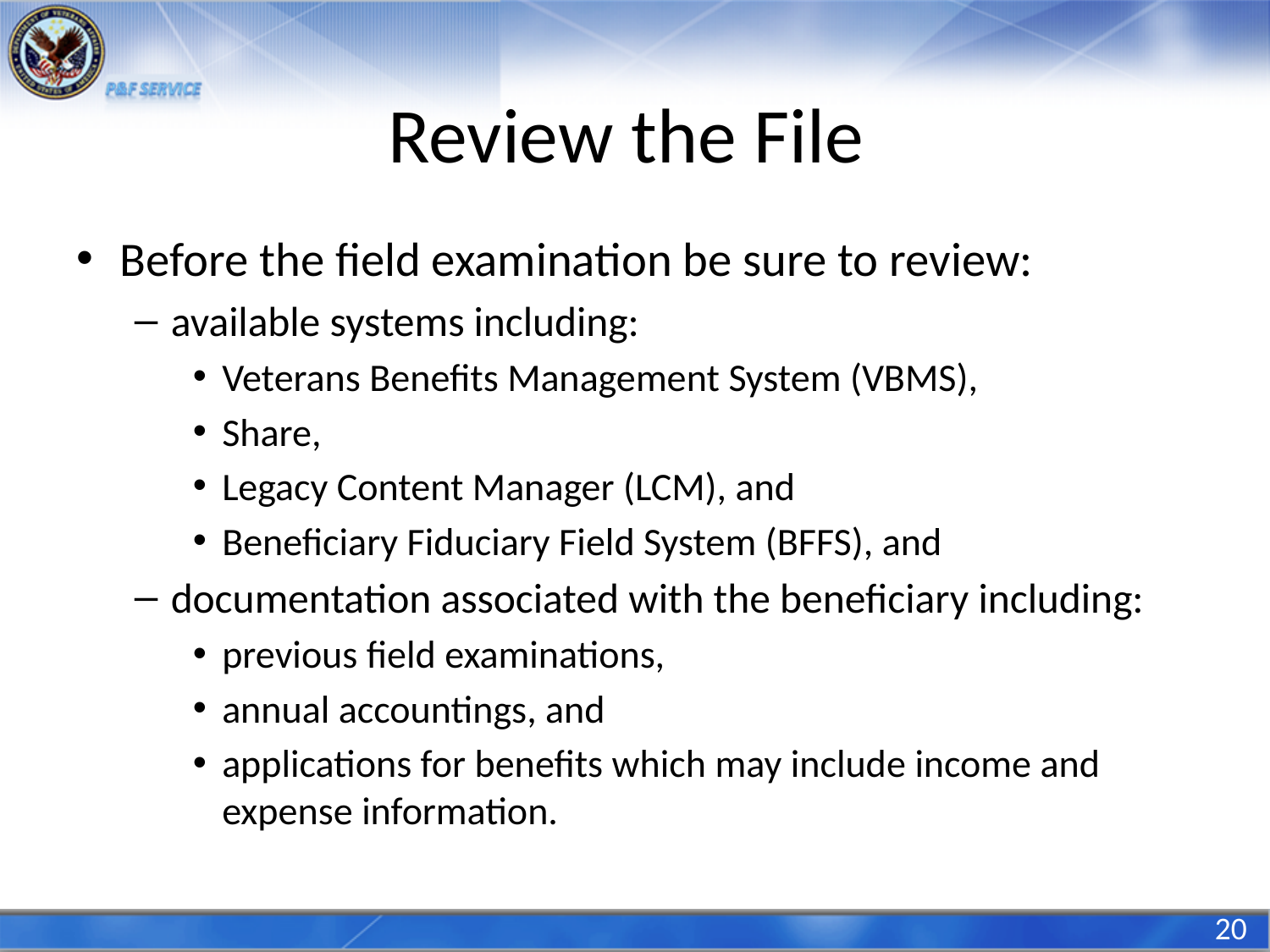

# Review the File
Before the field examination be sure to review:
available systems including:
Veterans Benefits Management System (VBMS),
Share,
Legacy Content Manager (LCM), and
Beneficiary Fiduciary Field System (BFFS), and
documentation associated with the beneficiary including:
previous field examinations,
annual accountings, and
applications for benefits which may include income and expense information.

20